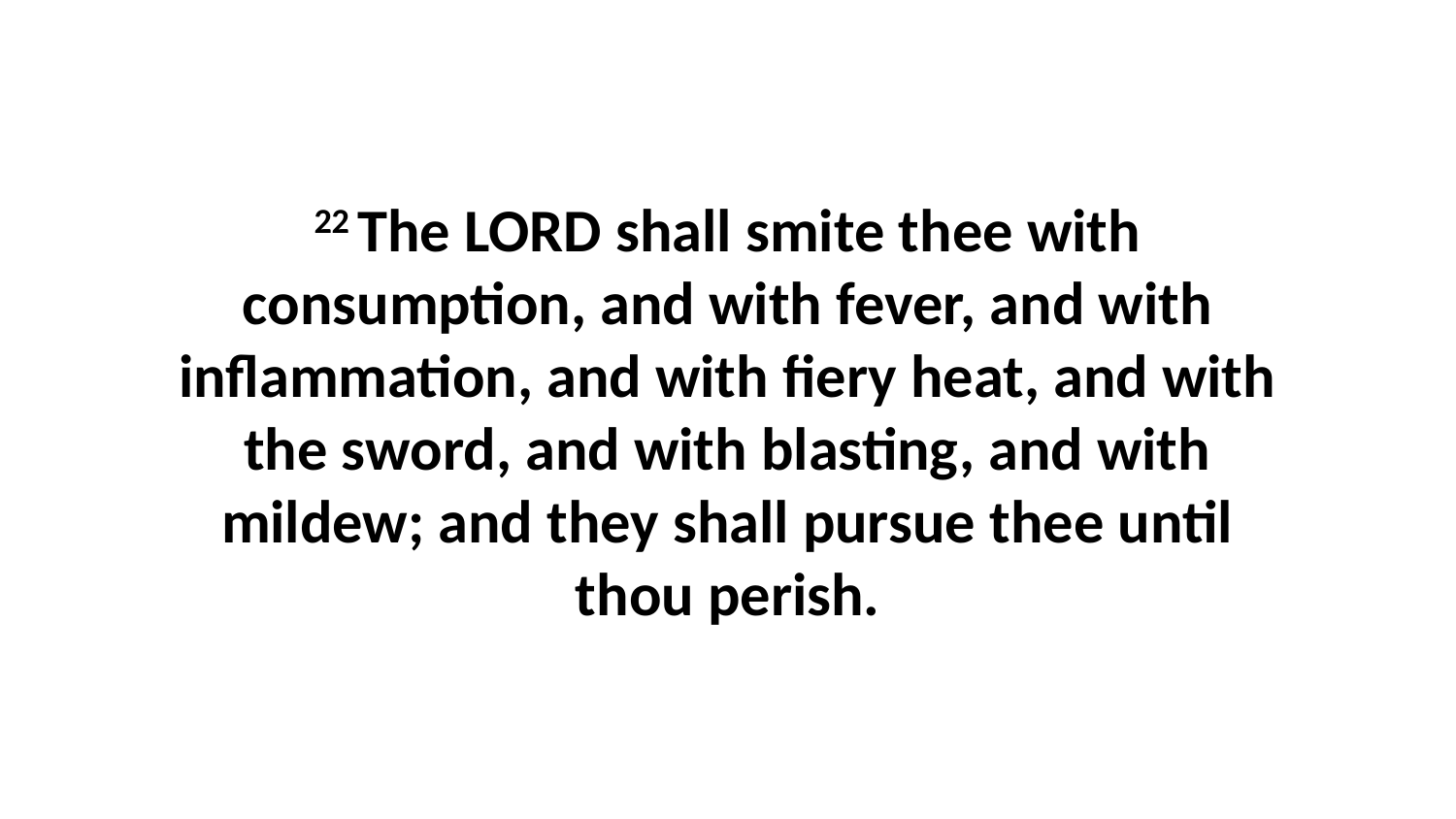

22 The LORD shall smite thee with consumption, and with fever, and with inflammation, and with fiery heat, and with the sword, and with blasting, and with mildew; and they shall pursue thee until thou perish.